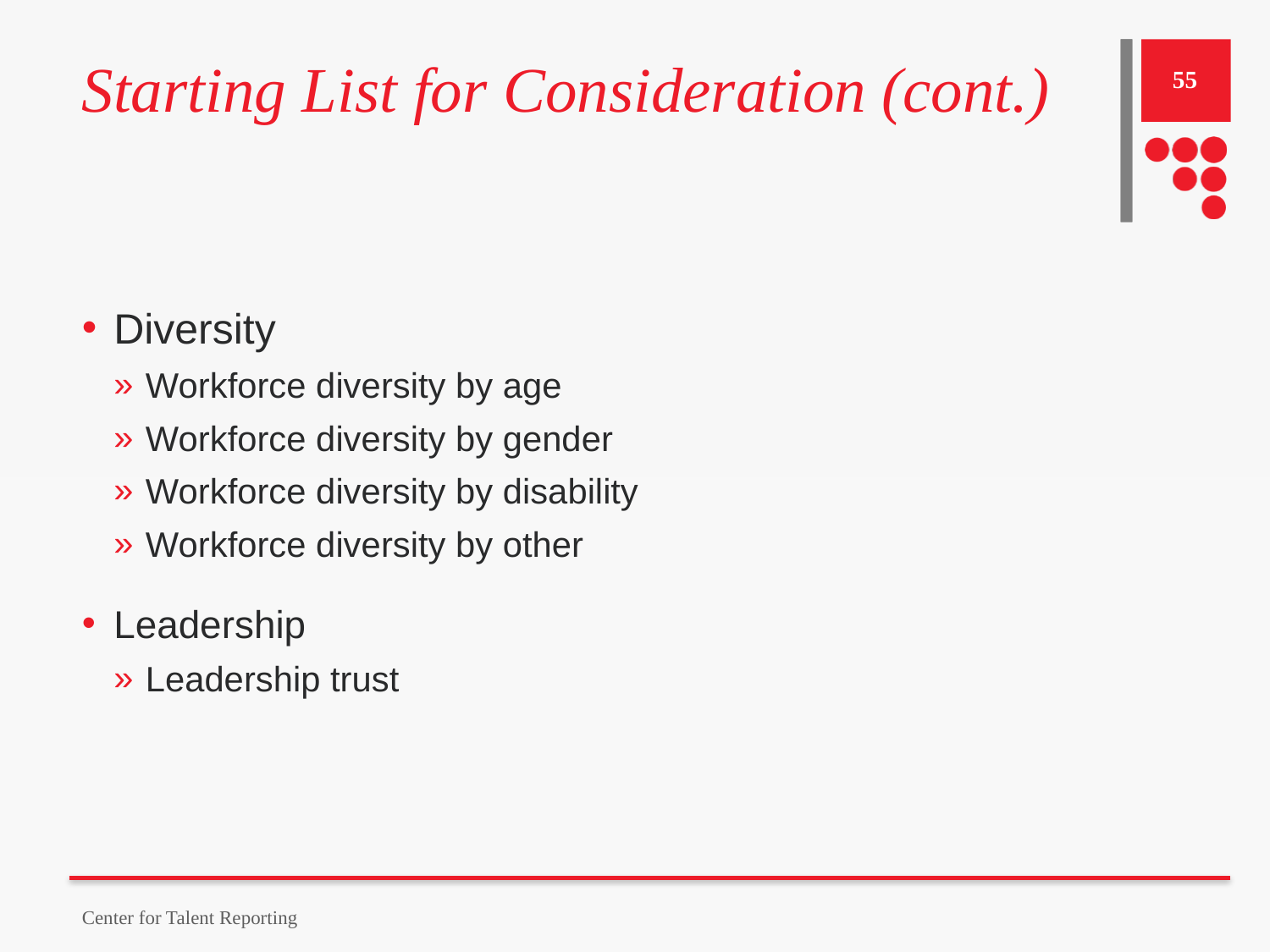

# Starting List for Consideration (cont.)
55
Diversity
Workforce diversity by age
Workforce diversity by gender
Workforce diversity by disability
Workforce diversity by other
Leadership
Leadership trust
Center for Talent Reporting